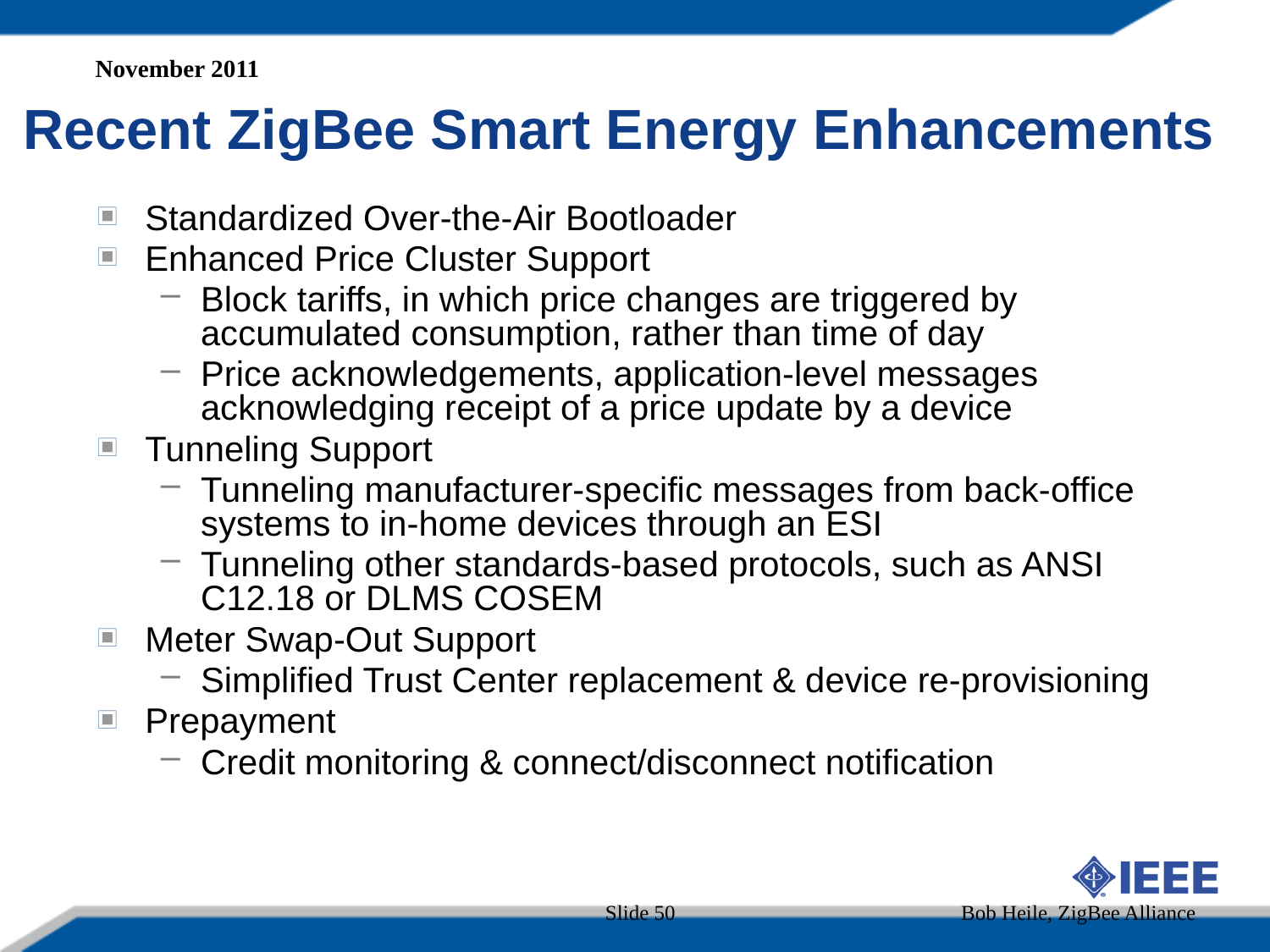

November 2011
Recent ZigBee Smart Energy Enhancements
Standardized Over-the-Air Bootloader
Enhanced Price Cluster Support
Block tariffs, in which price changes are triggered by accumulated consumption, rather than time of day
Price acknowledgements, application-level messages acknowledging receipt of a price update by a device
Tunneling Support
Tunneling manufacturer-specific messages from back-office systems to in-home devices through an ESI
Tunneling other standards-based protocols, such as ANSI C12.18 or DLMS COSEM
Meter Swap-Out Support
Simplified Trust Center replacement & device re-provisioning
Prepayment
Credit monitoring & connect/disconnect notification
Slide 50
Bob Heile, ZigBee Alliance